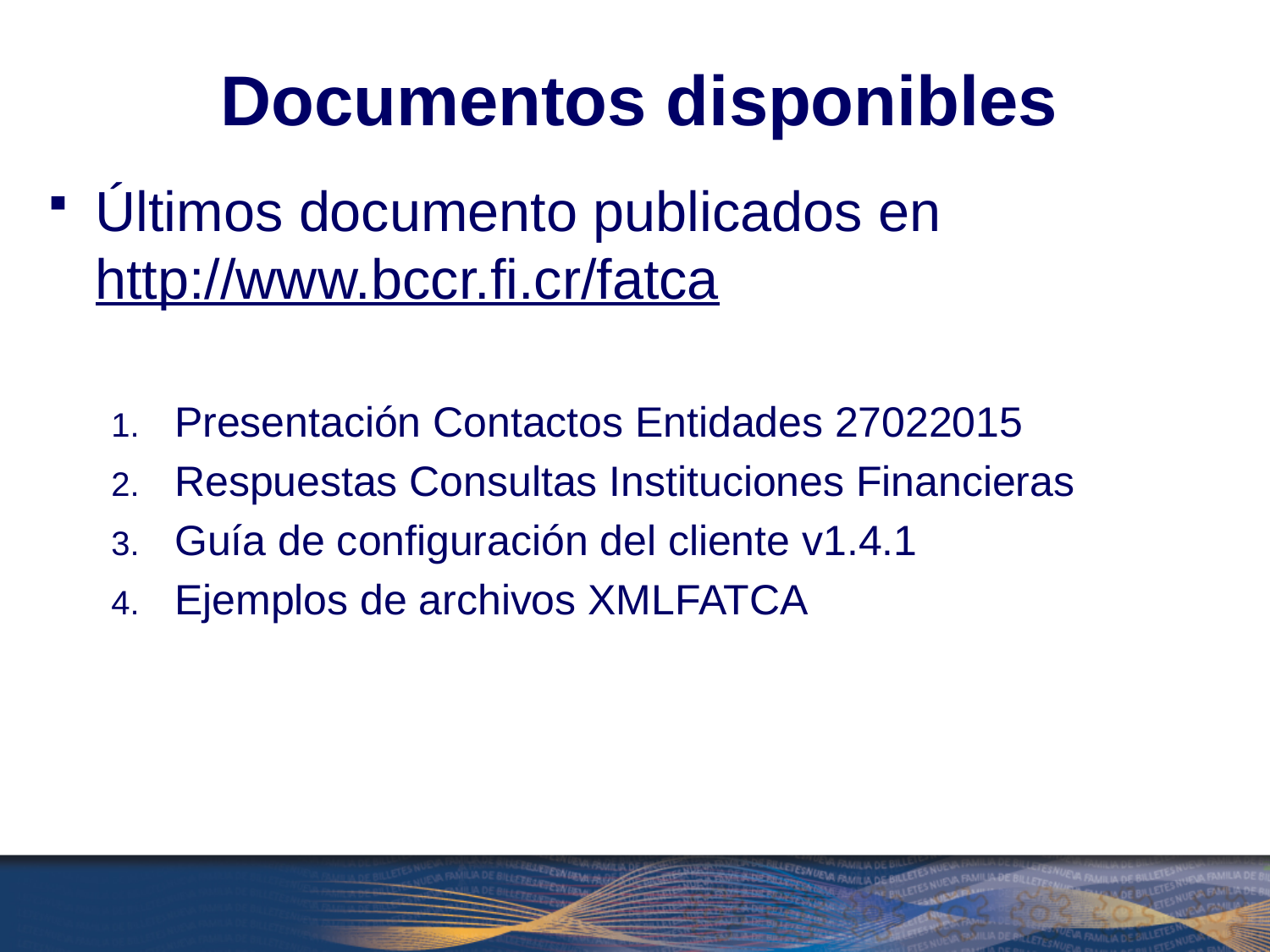

# Documentos disponibles
Últimos documento publicados en   http://www.bccr.fi.cr/fatca

Presentación Contactos Entidades 27022015
Respuestas Consultas Instituciones Financieras
Guía de configuración del cliente v1.4.1
Ejemplos de archivos XMLFATCA